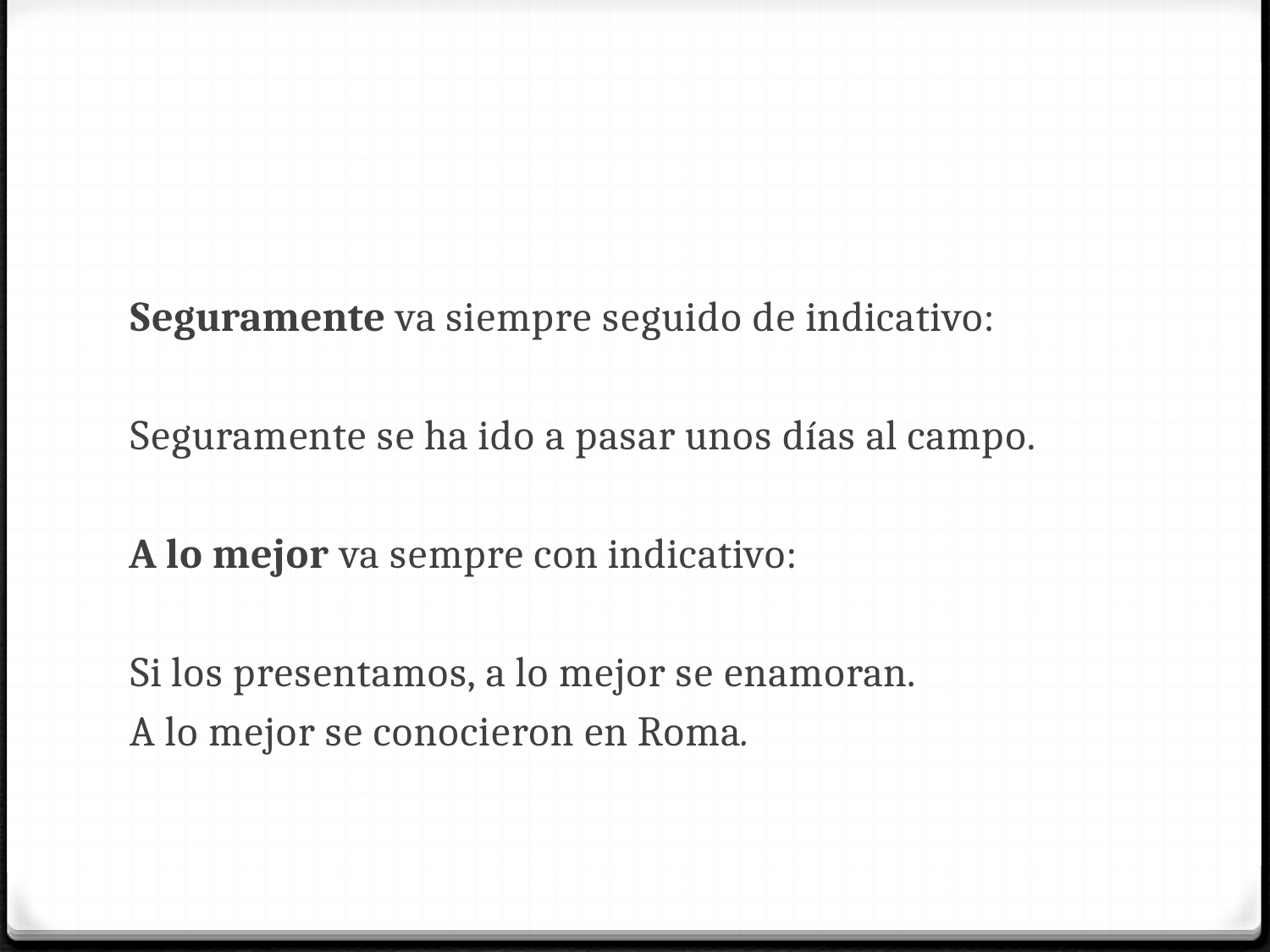

#
Seguramente va siempre seguido de indicativo:

Seguramente se ha ido a pasar unos días al campo.

A lo mejor va sempre con indicativo:

Si los presentamos, a lo mejor se enamoran.
A lo mejor se conocieron en Roma.